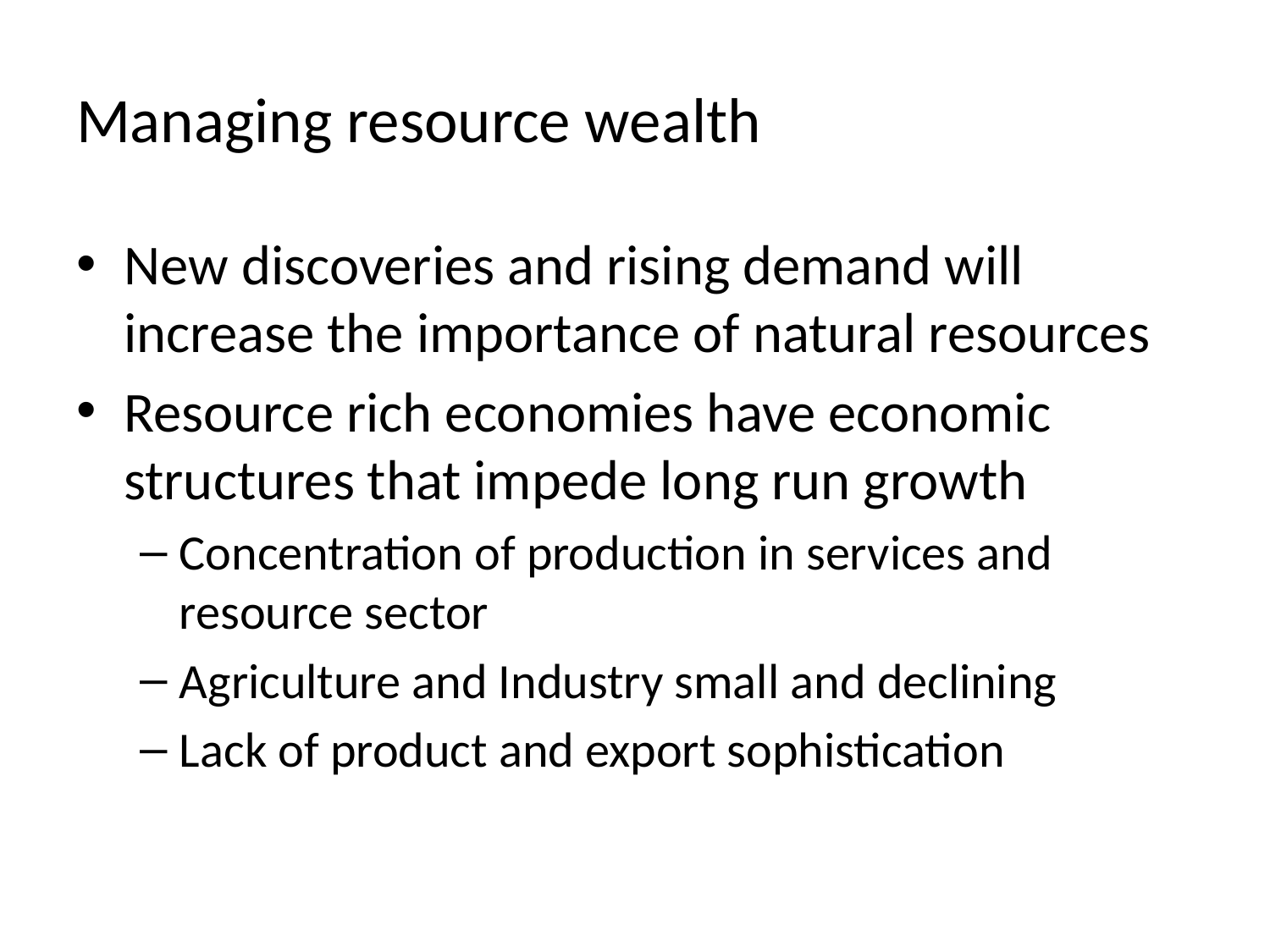

# Managing resource wealth
New discoveries and rising demand will increase the importance of natural resources
Resource rich economies have economic structures that impede long run growth
Concentration of production in services and resource sector
Agriculture and Industry small and declining
Lack of product and export sophistication